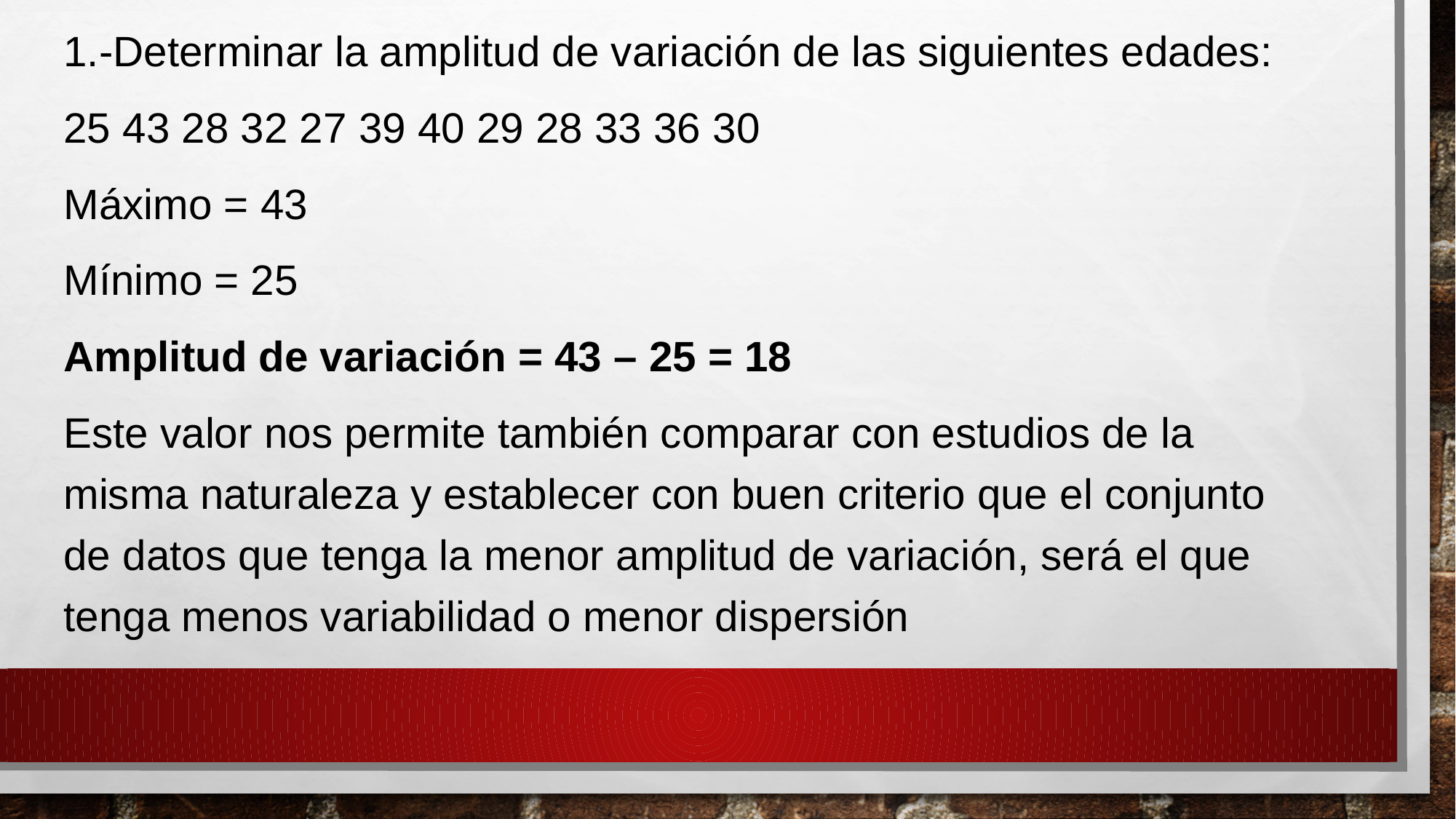

1.-Determinar la amplitud de variación de las siguientes edades:
25 43 28 32 27 39 40 29 28 33 36 30
Máximo = 43
Mínimo = 25
Amplitud de variación = 43 – 25 = 18
Este valor nos permite también comparar con estudios de la misma naturaleza y establecer con buen criterio que el conjunto de datos que tenga la menor amplitud de variación, será el que tenga menos variabilidad o menor dispersión